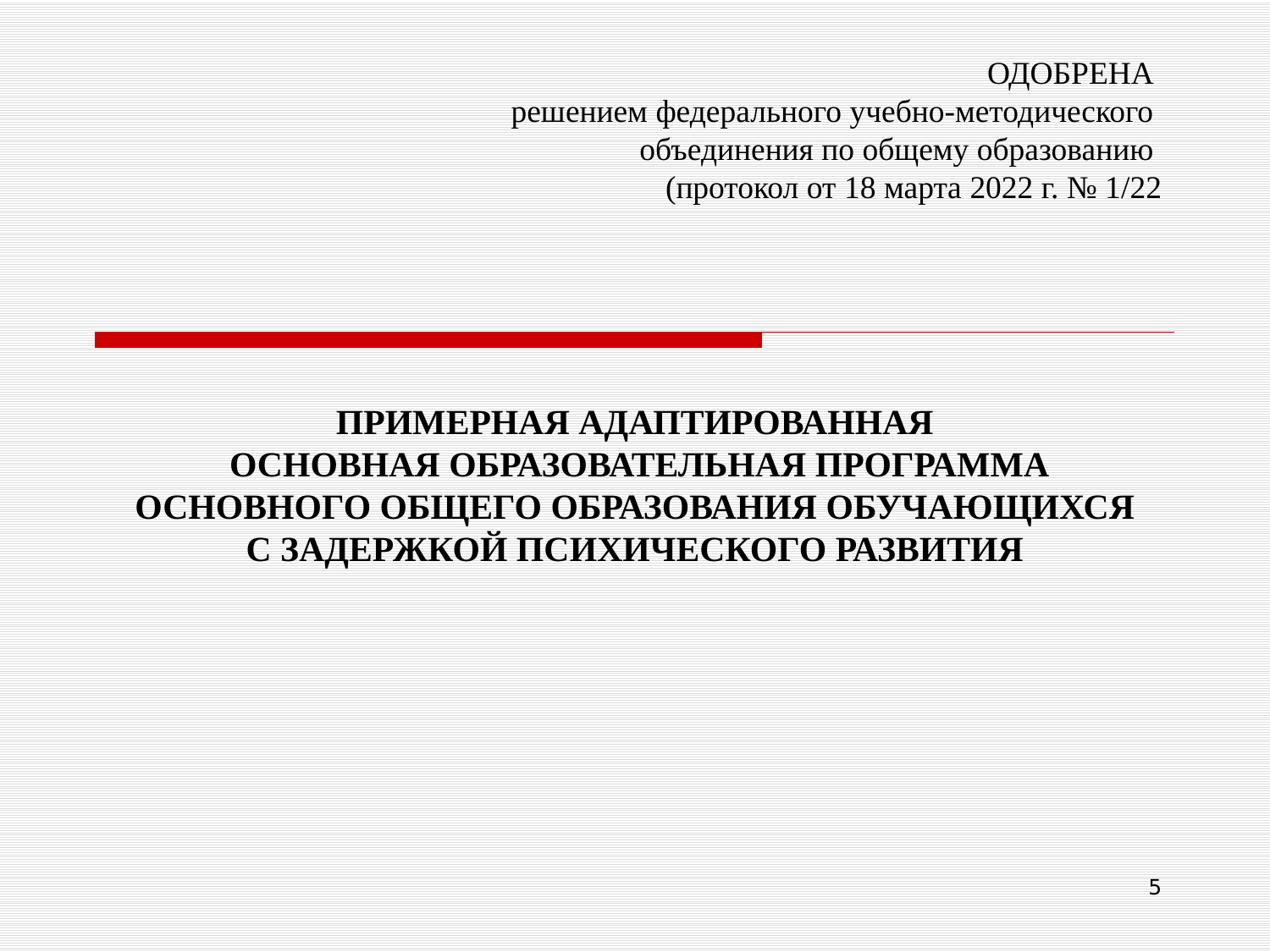

# ОДОБРЕНА решением федерального учебно-методического объединения по общему образованию (протокол от 18 марта 2022 г. № 1/22
ПРИМЕРНАЯ АДАПТИРОВАННАЯ
 ОСНОВНАЯ ОБРАЗОВАТЕЛЬНАЯ ПРОГРАММА ОСНОВНОГО ОБЩЕГО ОБРАЗОВАНИЯ ОБУЧАЮЩИХСЯ С ЗАДЕРЖКОЙ ПСИХИЧЕСКОГО РАЗВИТИЯ

5